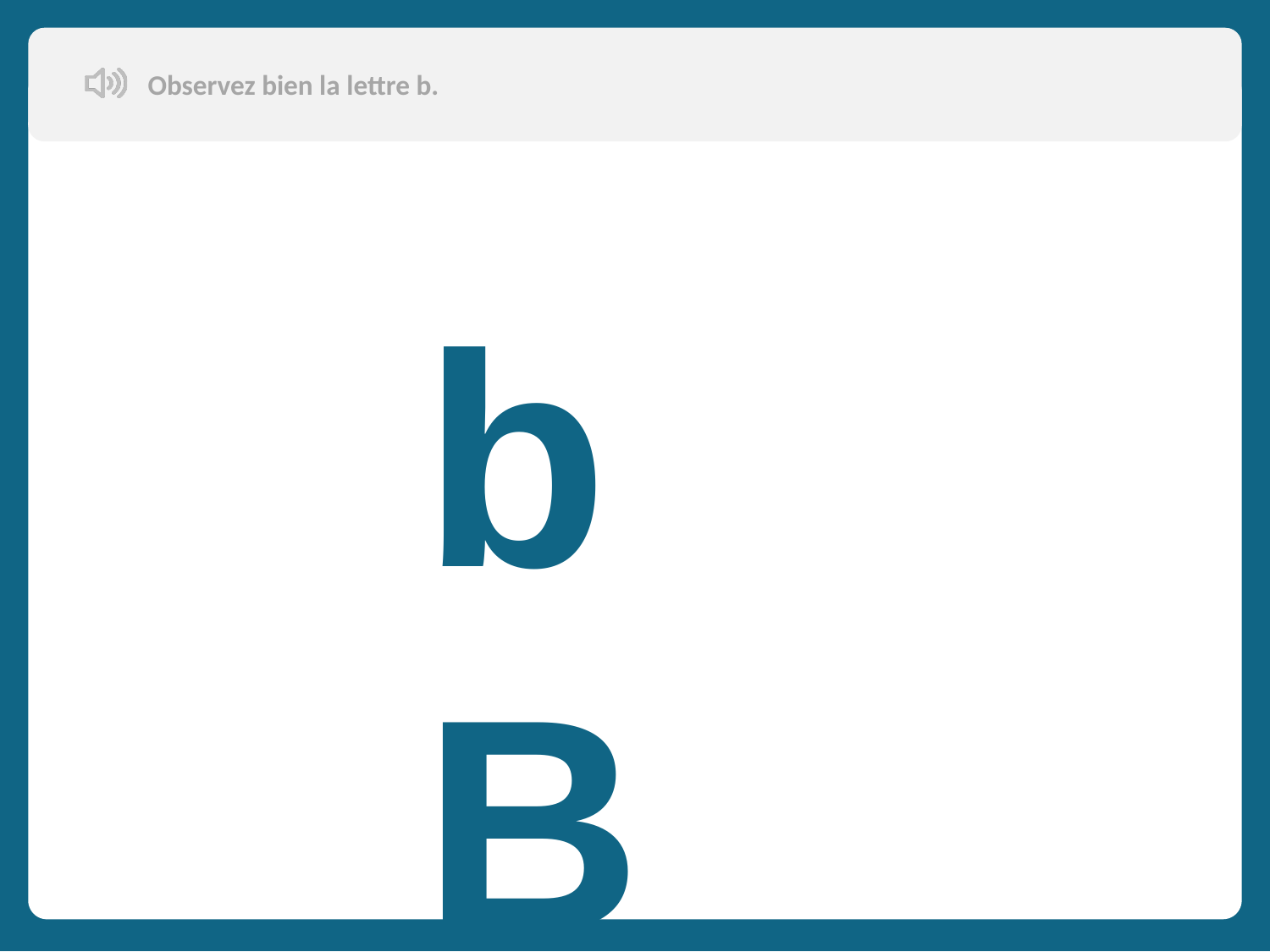

Observez bien la lettre b.

b   B